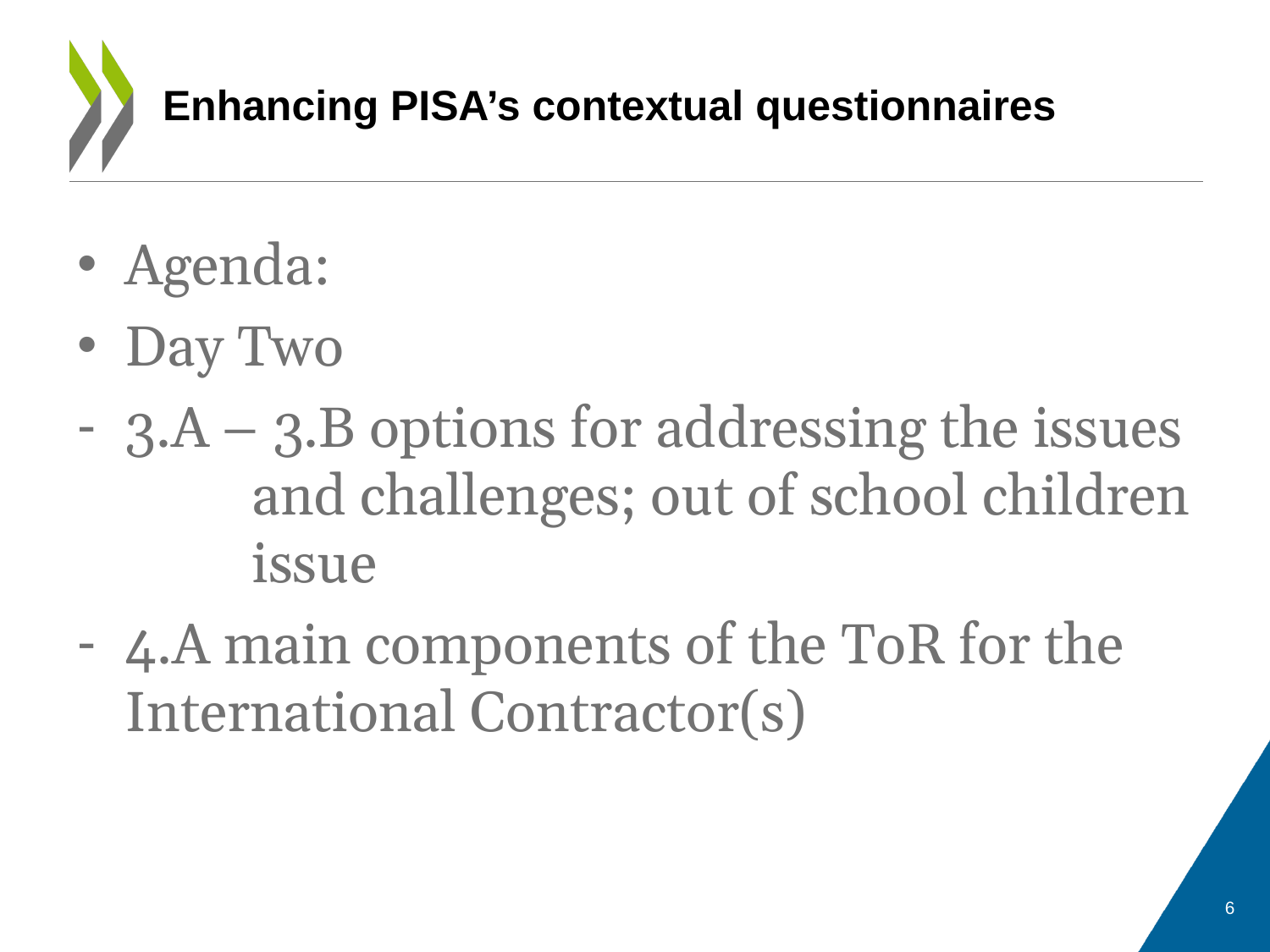

# Enhancing PISA’s contextual questionnaires
Agenda:
Day Two
3.A – 3.B options for addressing the issues 	and challenges; out of school children 	issue
4.A main components of the ToR for the International Contractor(s)

6